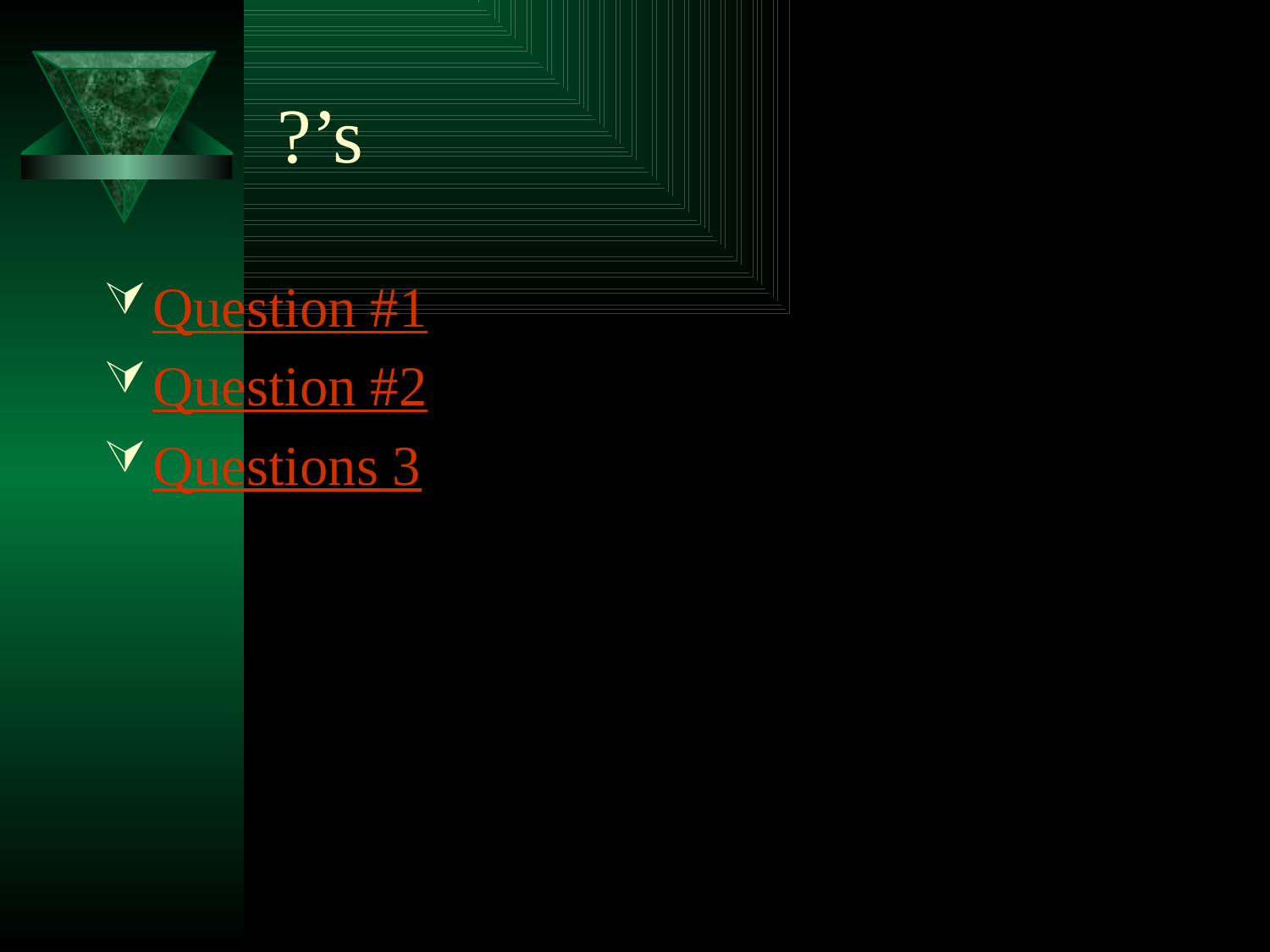

# ?’s
Question #1
Question #2
Questions 3